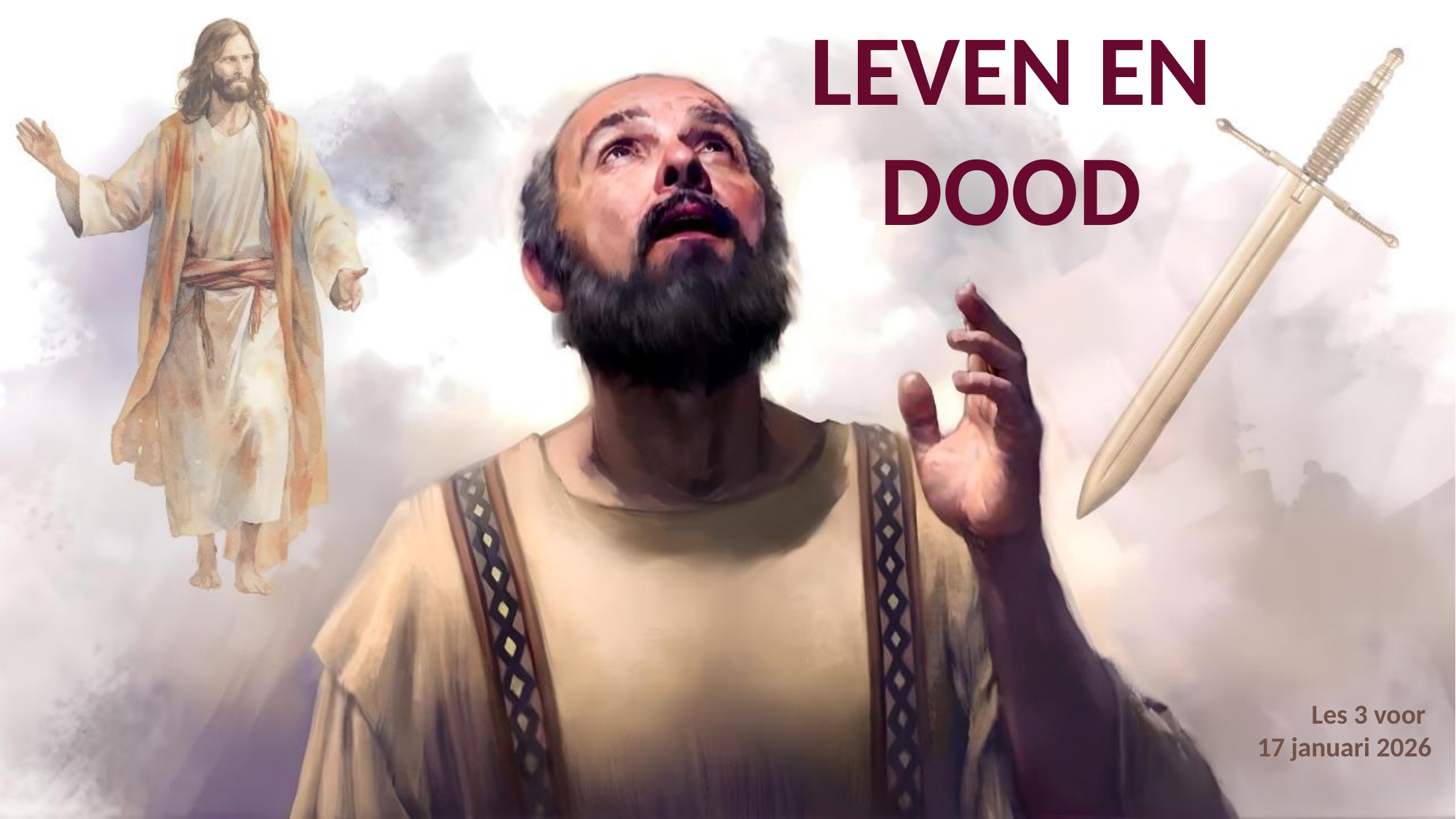

LEVEN EN DOOD
Les 3 voor
 17 januari 2026